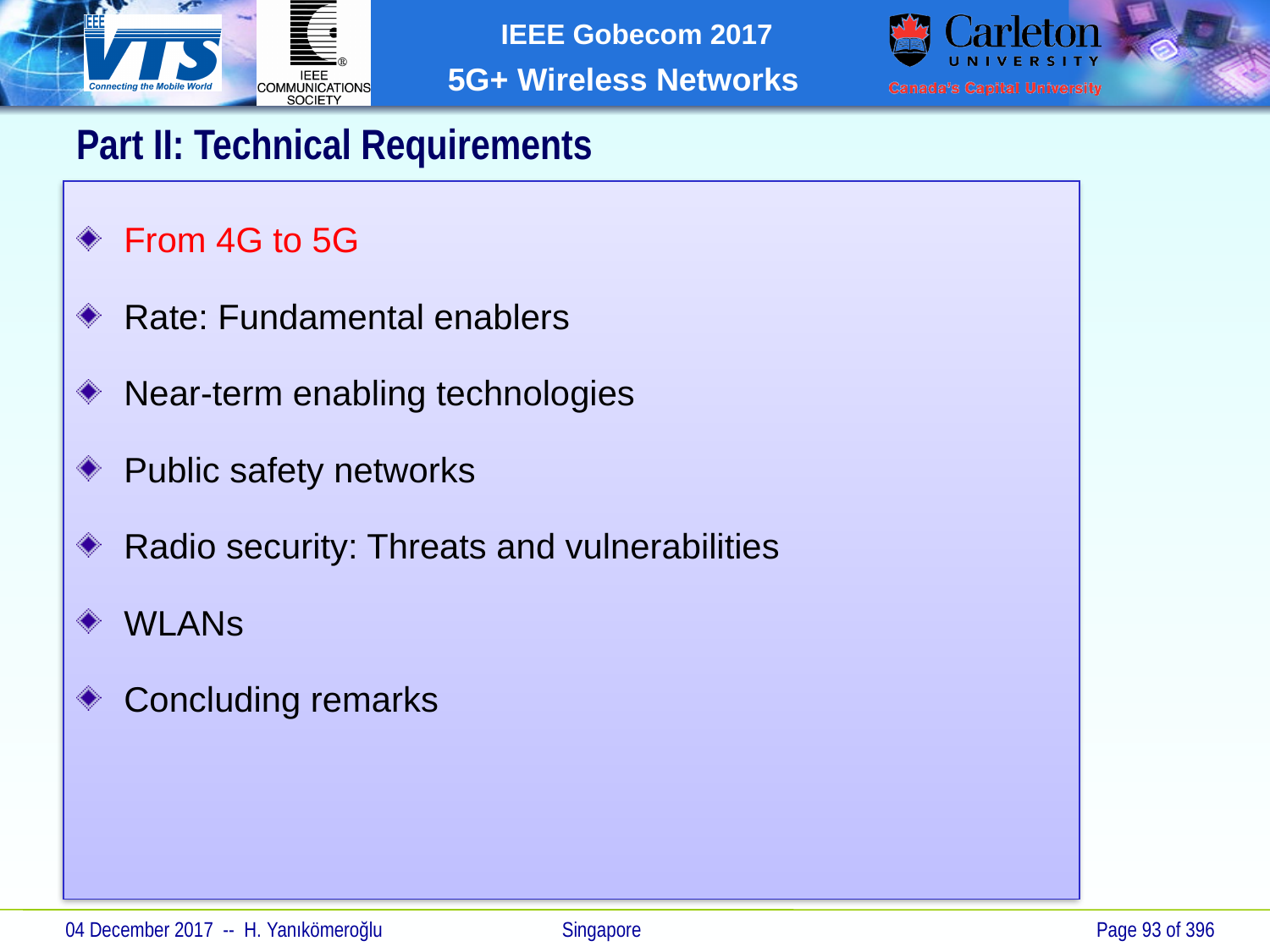

Part II: Technical Requirements

From 4G to 5G

Rate: Fundamental enablers

Near-term enabling technologies

Public safety networks

Radio security: Threats and vulnerabilities

WLANs

Concluding remarks